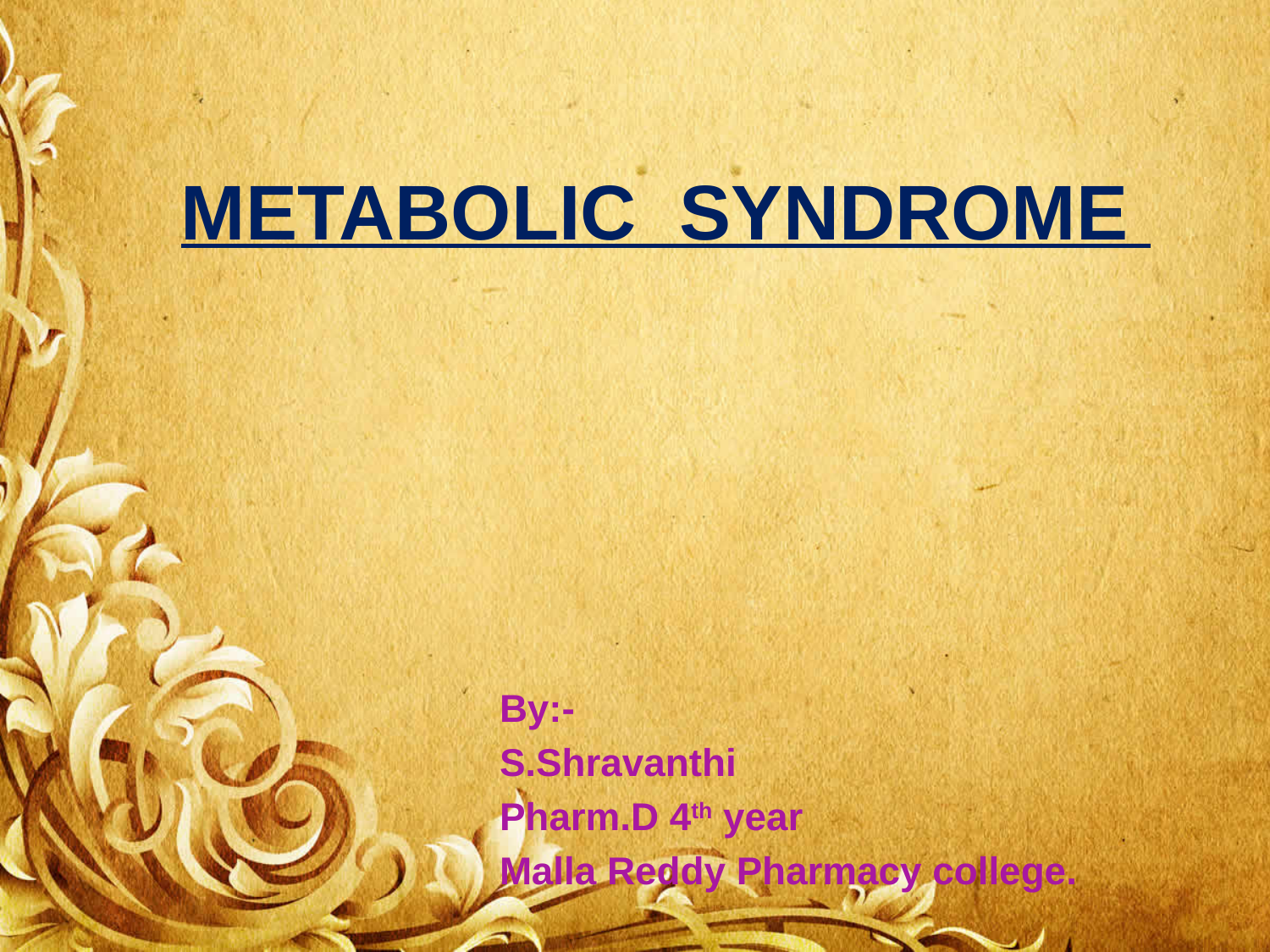

# METABOLIC  SYNDROME
By:-
S.Shravanthi
Pharm.D 4th year
Malla Reddy Pharmacy college.